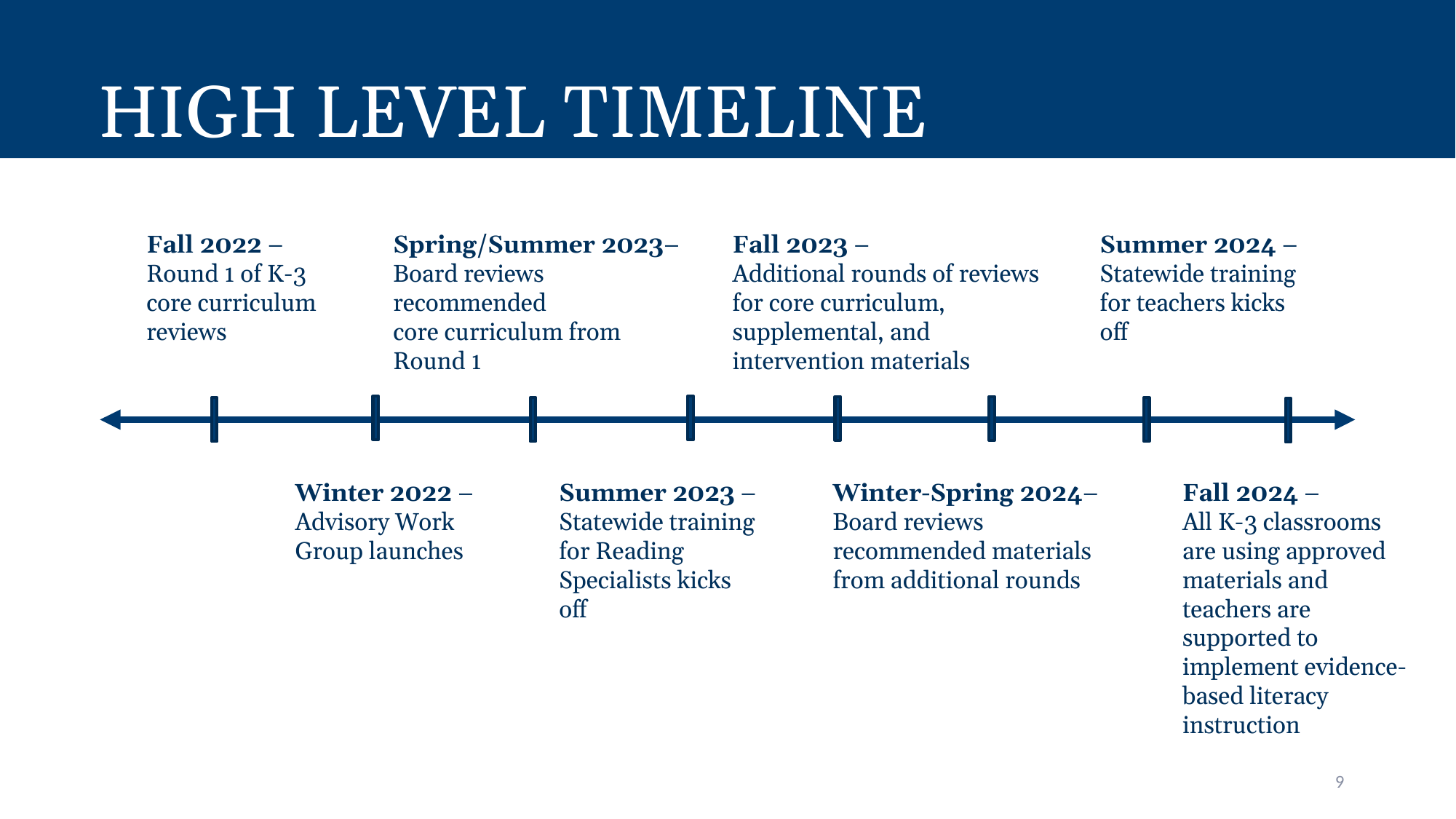

# High Level Timeline
Fall 2022 –
Round 1 of K-3 core curriculum reviews
Spring/Summer 2023– Board reviews recommended core curriculum from Round 1
Fall 2023 –
Additional rounds of reviews for core curriculum, supplemental, and intervention materials
Summer 2024 – Statewide training for teachers kicks off

Winter 2022 – Advisory Work Group launches
Summer 2023 – Statewide training for Reading Specialists kicks off
Winter-Spring 2024– Board reviews recommended materials from additional rounds
Fall 2024 –
All K-3 classrooms are using approved materials and teachers are supported to implement evidence-based literacy instruction
9